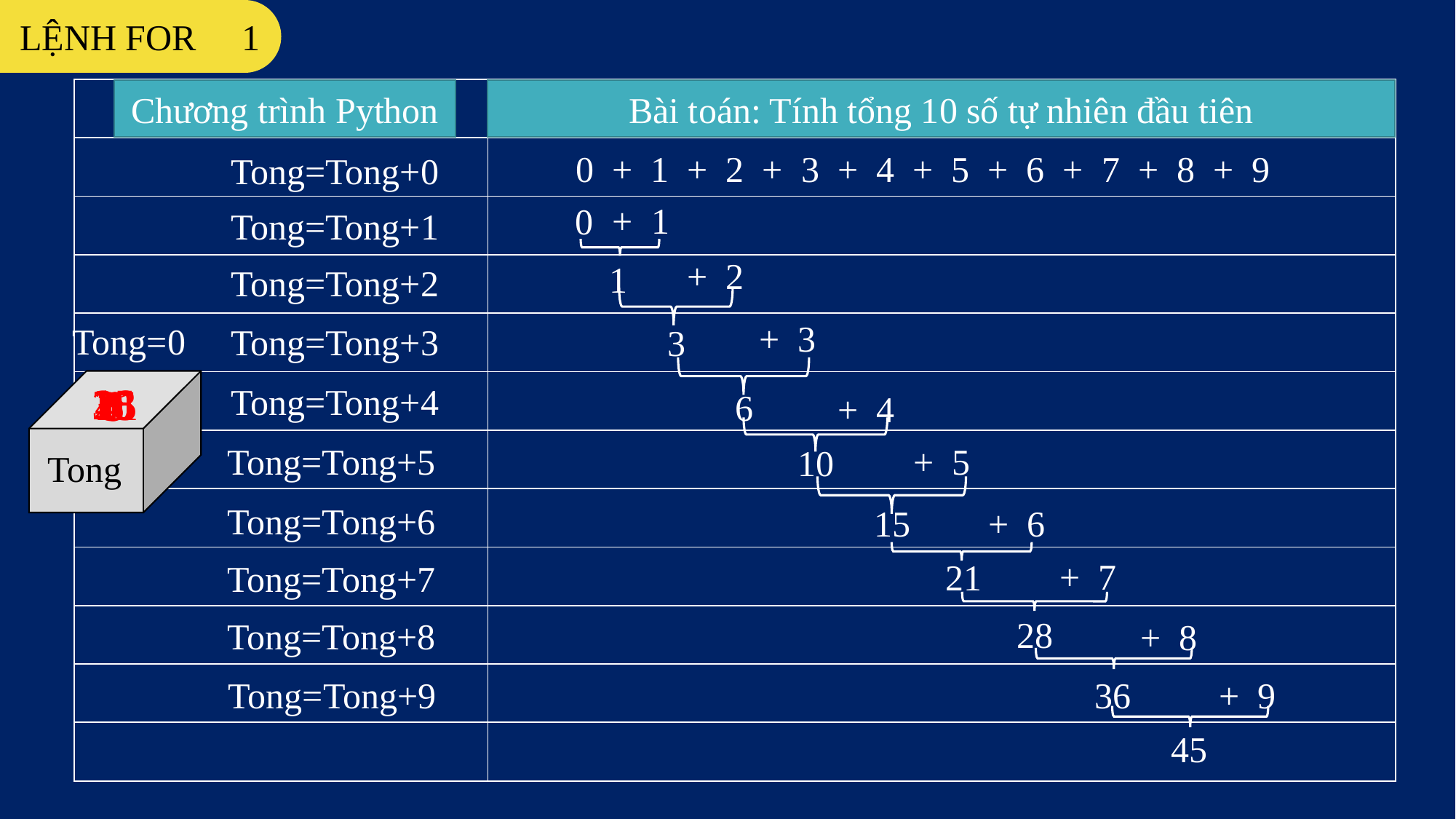

LỆNH FOR     1
|  |  |
| --- | --- |
|  |  |
|  |  |
|  |  |
|  |  |
|  |  |
|  |  |
|  |  |
|  |  |
|  |  |
|  |  |
|  |  |
Bài toán: Tính tổng 10 số tự nhiên đầu tiên
Chương trình Python
0  +  1  +  2  +  3  +  4  +  5  +  6  +  7  +  8  +  9
Tong=Tong+0
+  1
0
Tong=Tong+1

+  2

1
Tong=Tong+2
+  3

Tong=0
Tong=Tong+3
3

15
28
36
10
21
45
6
1
3
Tong=Tong+4
0
6
+  4

+  5
Tong=Tong+5
10
Tong

Tong=Tong+6
15
+  6

+  7
21
Tong=Tong+7

28
Tong=Tong+8
+  8

Tong=Tong+9
36
+  9
45